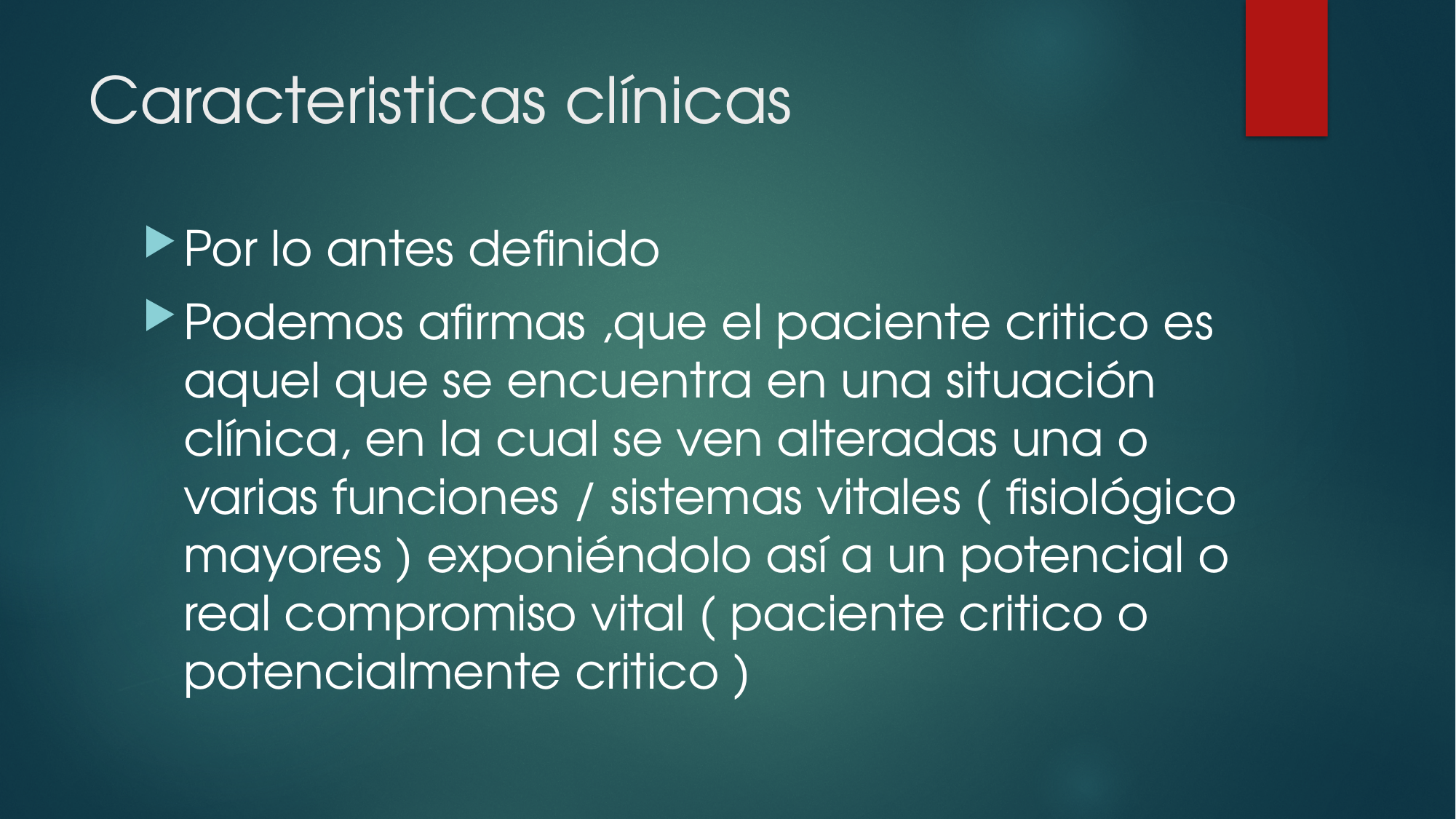

# Caracteristicas clínicas
Por lo antes definido
Podemos afirmas ,que el paciente critico es aquel que se encuentra en una situación clínica, en la cual se ven alteradas una o varias funciones / sistemas vitales ( fisiológico mayores ) exponiéndolo así a un potencial o real compromiso vital ( paciente critico o potencialmente critico )